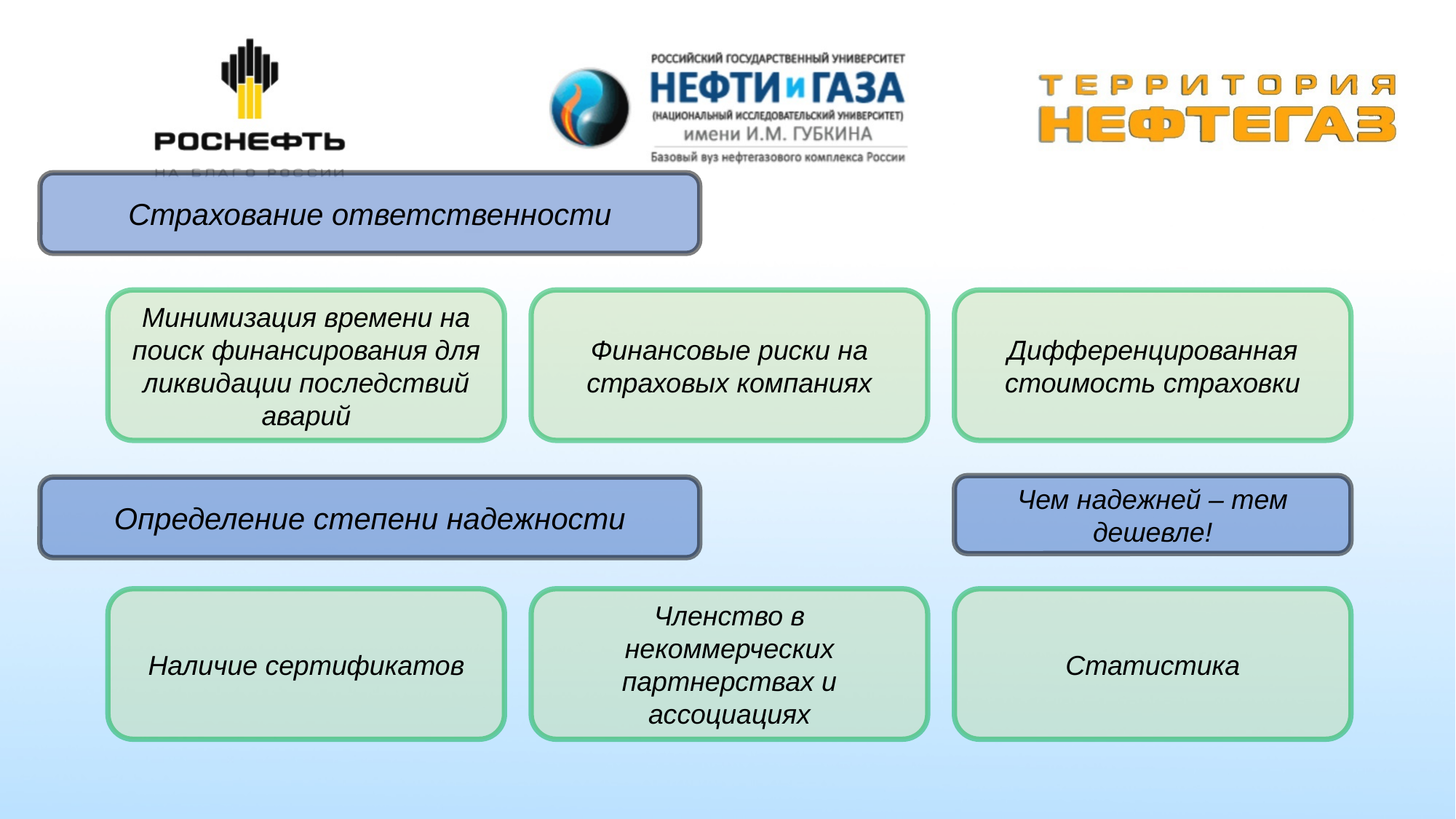

Страхование ответственности
Минимизация времени на поиск финансирования для ликвидации последствий аварий
Финансовые риски на страховых компаниях
Дифференцированная стоимость страховки
Чем надежней – тем дешевле!
Определение степени надежности
Наличие сертификатов
Членство в некоммерческих партнерствах и ассоциациях
Статистика